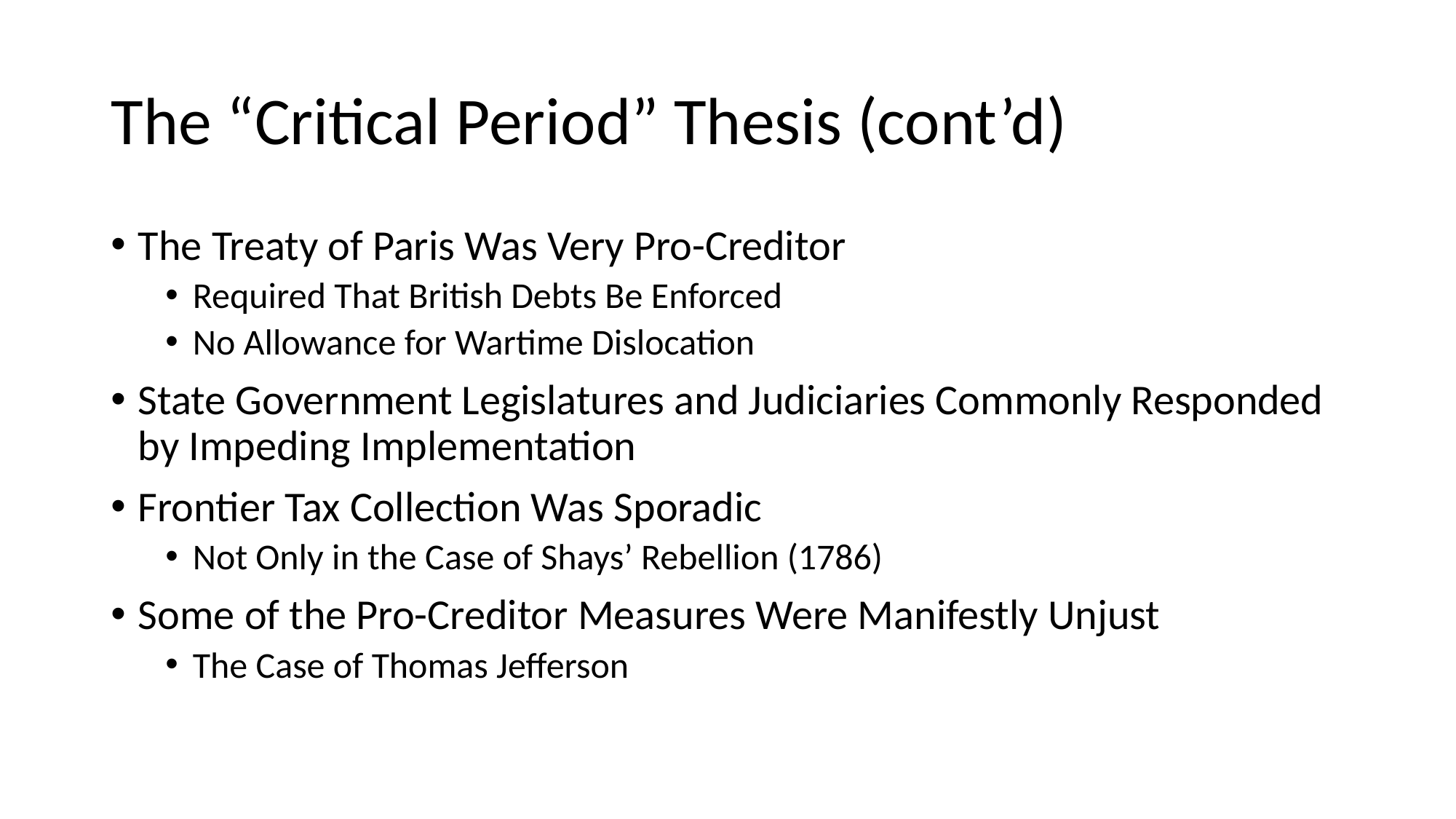

# The “Critical Period” Thesis (cont’d)
The Treaty of Paris Was Very Pro-Creditor
Required That British Debts Be Enforced
No Allowance for Wartime Dislocation
State Government Legislatures and Judiciaries Commonly Responded by Impeding Implementation
Frontier Tax Collection Was Sporadic
Not Only in the Case of Shays’ Rebellion (1786)
Some of the Pro-Creditor Measures Were Manifestly Unjust
The Case of Thomas Jefferson